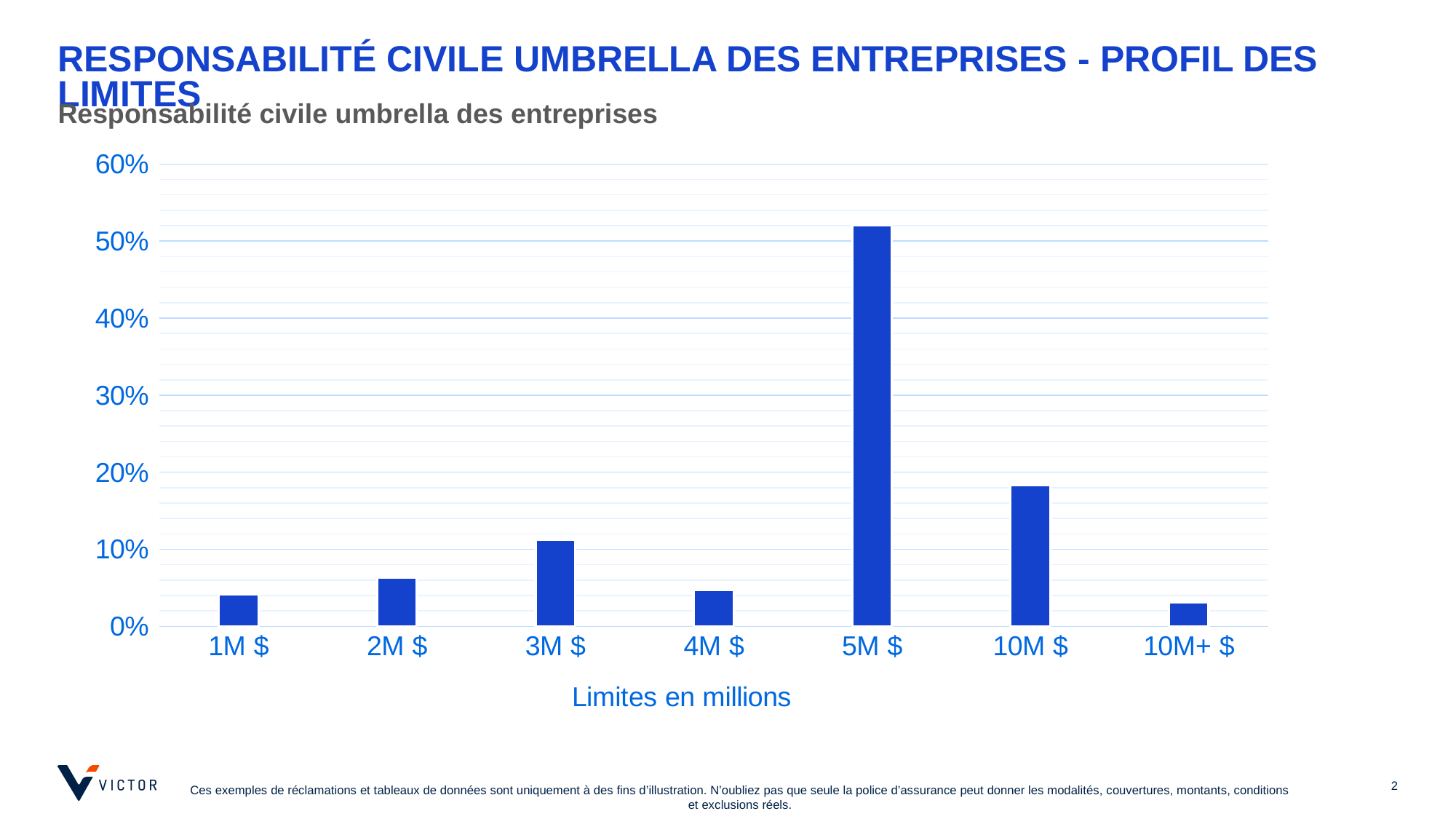

# RESPONSABILITÉ CIVILE UMBRELLA DES ENTREPRISES - PROFIL DES LIMITES
Responsabilité civile umbrella des entreprises

### Chart

| Category | Column1 |
|---|---|
| 1M $ | 0.041884816753926704 |
| 2M $ | 0.06282722513089005 |
| 3M $ | 0.11256544502617799 |
| 4M $ | 0.04712041884816754 |
| 5M $ | 0.5209424083769634 |
| 10M $ | 0.1832460732984293 |
| 10M+ $ | 0.031413612565445025 |

### Chart

| Category |
|---|
Ces exemples de réclamations et tableaux de données sont uniquement à des fins d’illustration. N’oubliez pas que seule la police d’assurance peut donner les modalités, couvertures, montants, conditions et exclusions réels.
2